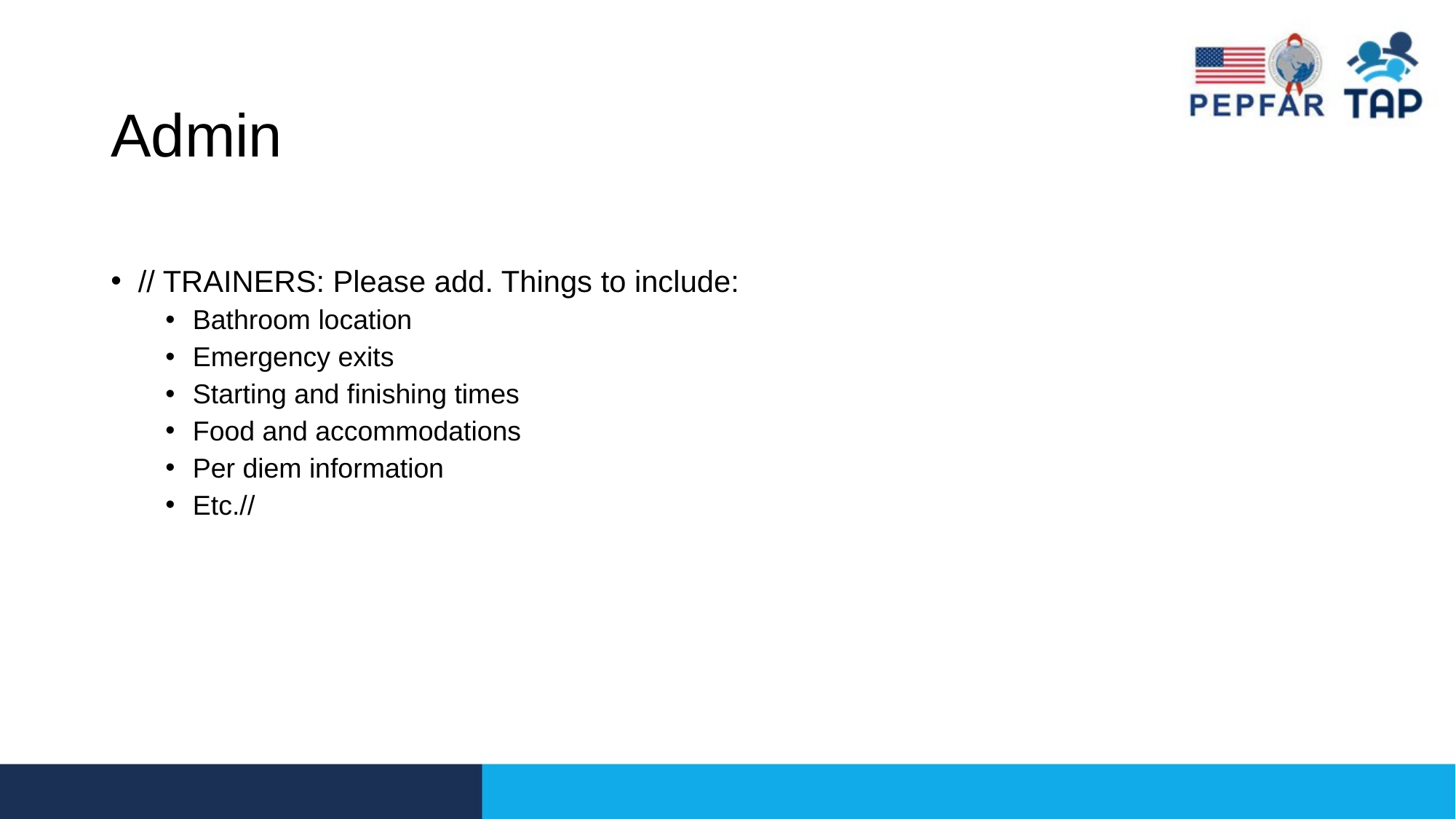

# Admin
// TRAINERS: Please add. Things to include:
Bathroom location
Emergency exits
Starting and finishing times
Food and accommodations
Per diem information
Etc.//